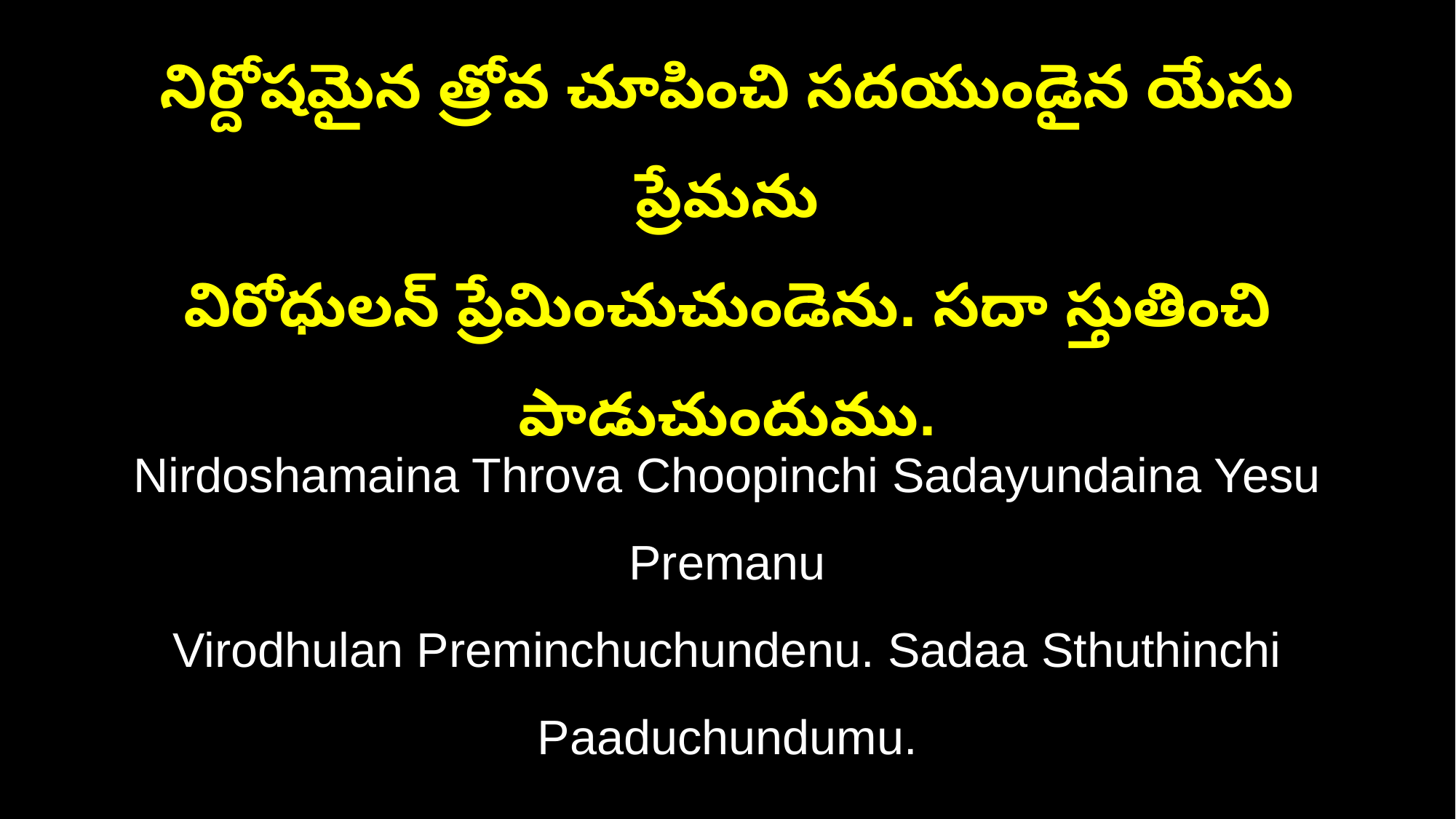

నిర్దోషమైన త్రోవ చూపించి సదయుండైన యేసు ప్రేమను
విరోధులన్‌ ప్రేమించుచుండెను. సదా స్తుతించి పాడుచుందుము.
Nirdoshamaina Throva Choopinchi Sadayundaina Yesu Premanu
Virodhulan Preminchuchundenu. Sadaa Sthuthinchi Paaduchundumu.